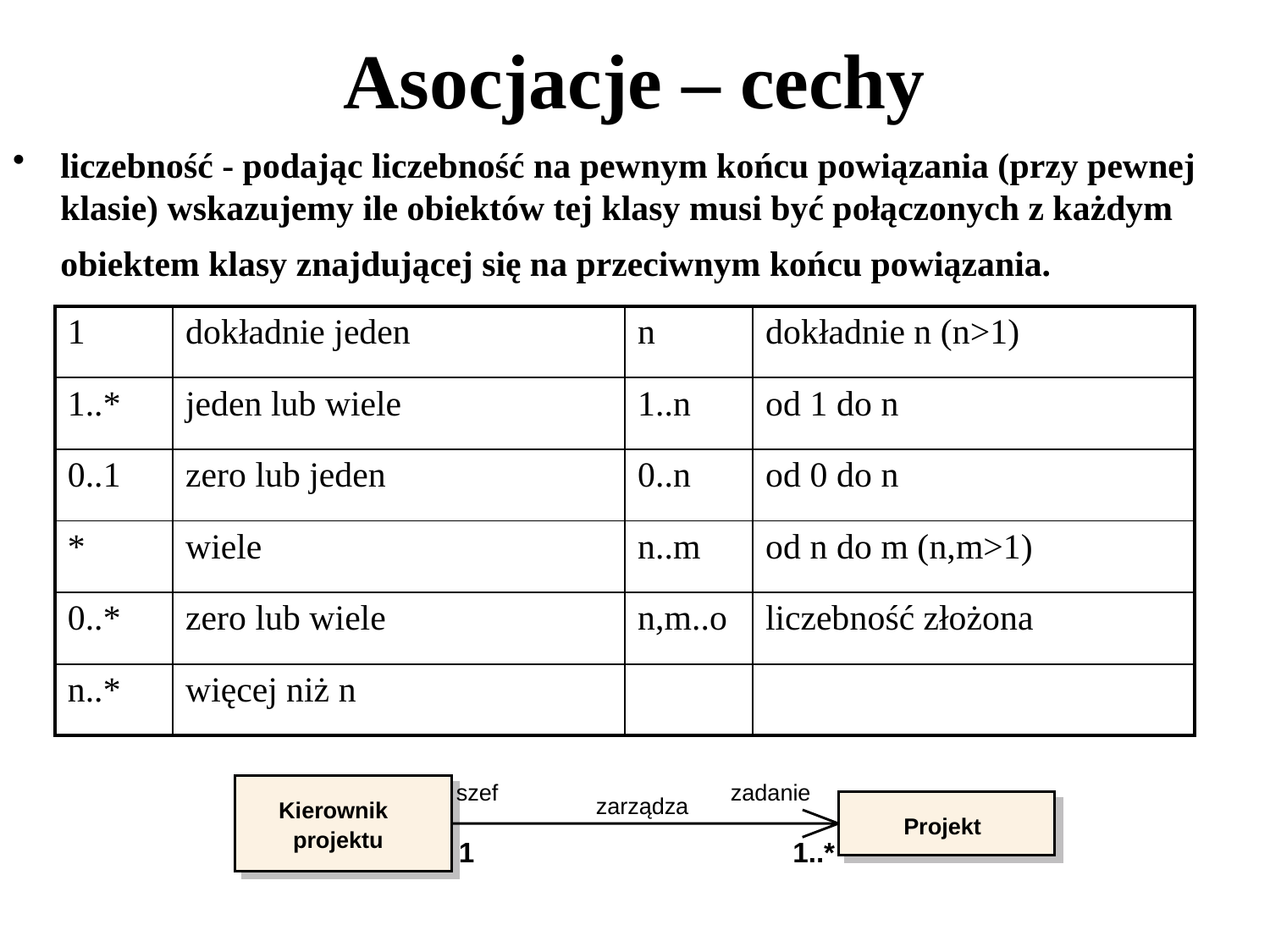

Asocjacje – cechy
liczebność - podając liczebność na pewnym końcu powiązania (przy pewnej klasie) wskazujemy ile obiektów tej klasy musi być połączonych z każdym obiektem klasy znajdującej się na przeciwnym końcu powiązania.
| 1 | dokładnie jeden | n | dokładnie n (n>1) |
| --- | --- | --- | --- |
| 1..\* | jeden lub wiele | 1..n | od 1 do n |
| 0..1 | zero lub jeden | 0..n | od 0 do n |
| \* | wiele | n..m | od n do m (n,m>1) |
| 0..\* | zero lub wiele | n,m..o | liczebność złożona |
| n..\* | więcej niż n |  |  |

szef
zadanie

zarządza

Kierownik

Projekt

projektu
1
1..*